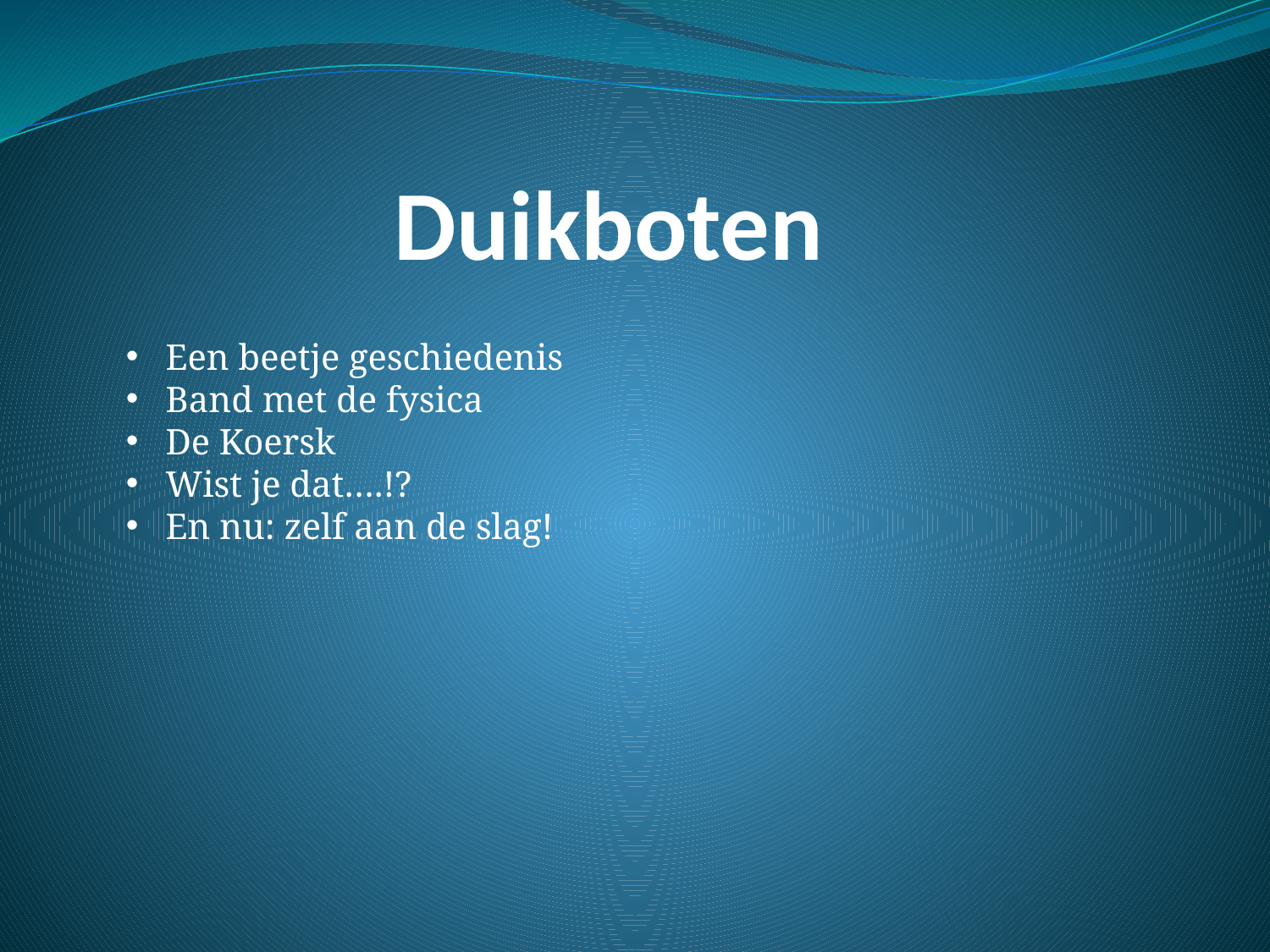

# Duikboten

Een beetje geschiedenis
Band met de fysica
De Koersk
Wist je dat….!?
En nu: zelf aan de slag!